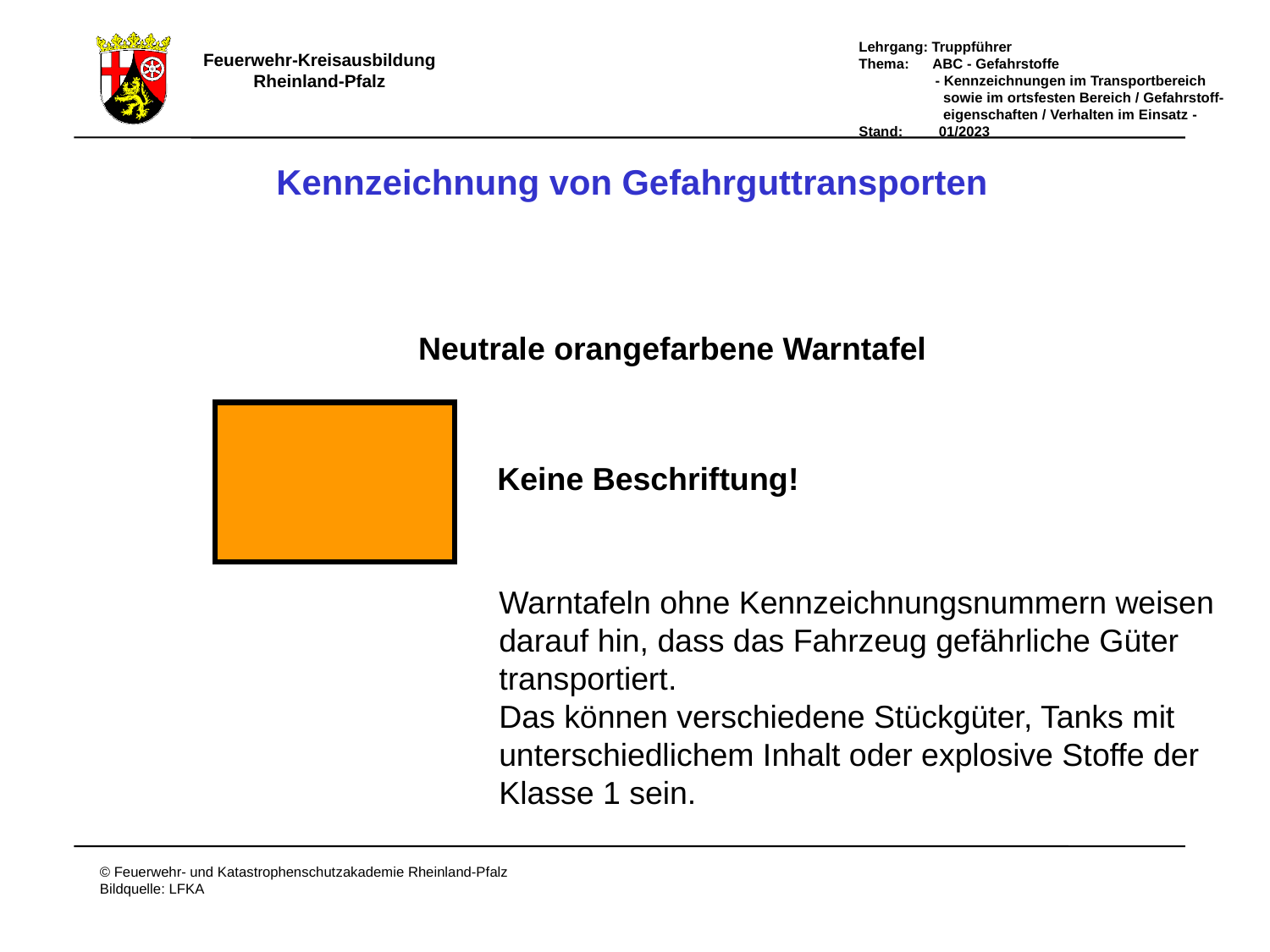

Kennzeichnung von Gefahrguttransporten
Neutrale orangefarbene Warntafel

Keine Beschriftung!
Warntafeln ohne Kennzeichnungsnummern weisen
darauf hin, dass das Fahrzeug gefährliche Güter
transportiert.
Das können verschiedene Stückgüter, Tanks mit
unterschiedlichem Inhalt oder explosive Stoffe der
Klasse 1 sein.
Kennzeichnung (GGVSE) orange Tafel